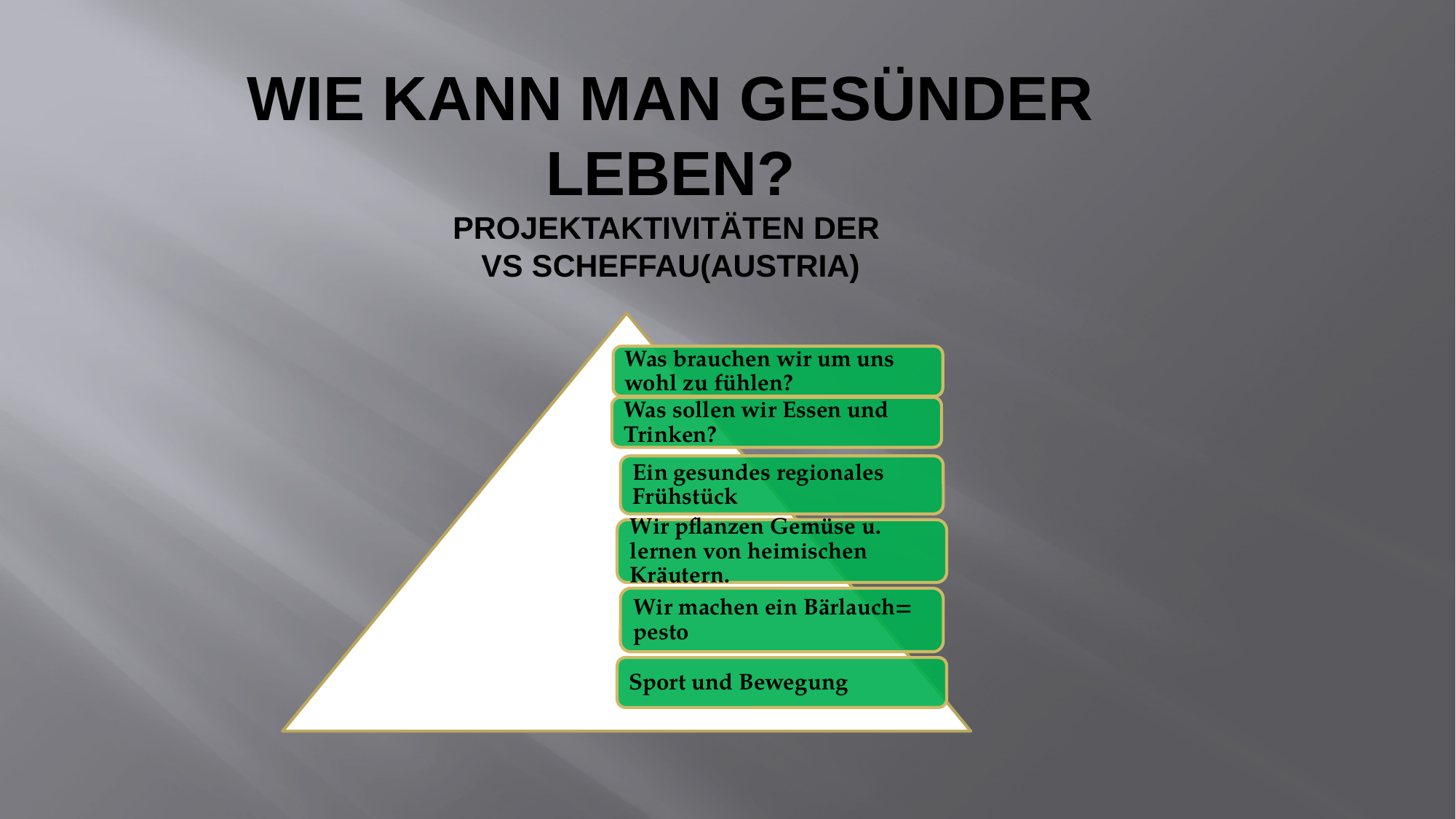

# Wie kann man Gesünder Leben? Projektaktivitäten der VS Scheffau(Austria)
Was brauchen wir um uns wohl zu fühlen?
Was sollen wir Essen und Trinken?
Ein gesundes regionales Frühstück
Wir pflanzen Gemüse u. lernen von heimischen Kräutern.
Wir machen ein Bärlauch= pesto
Sport und Bewegung